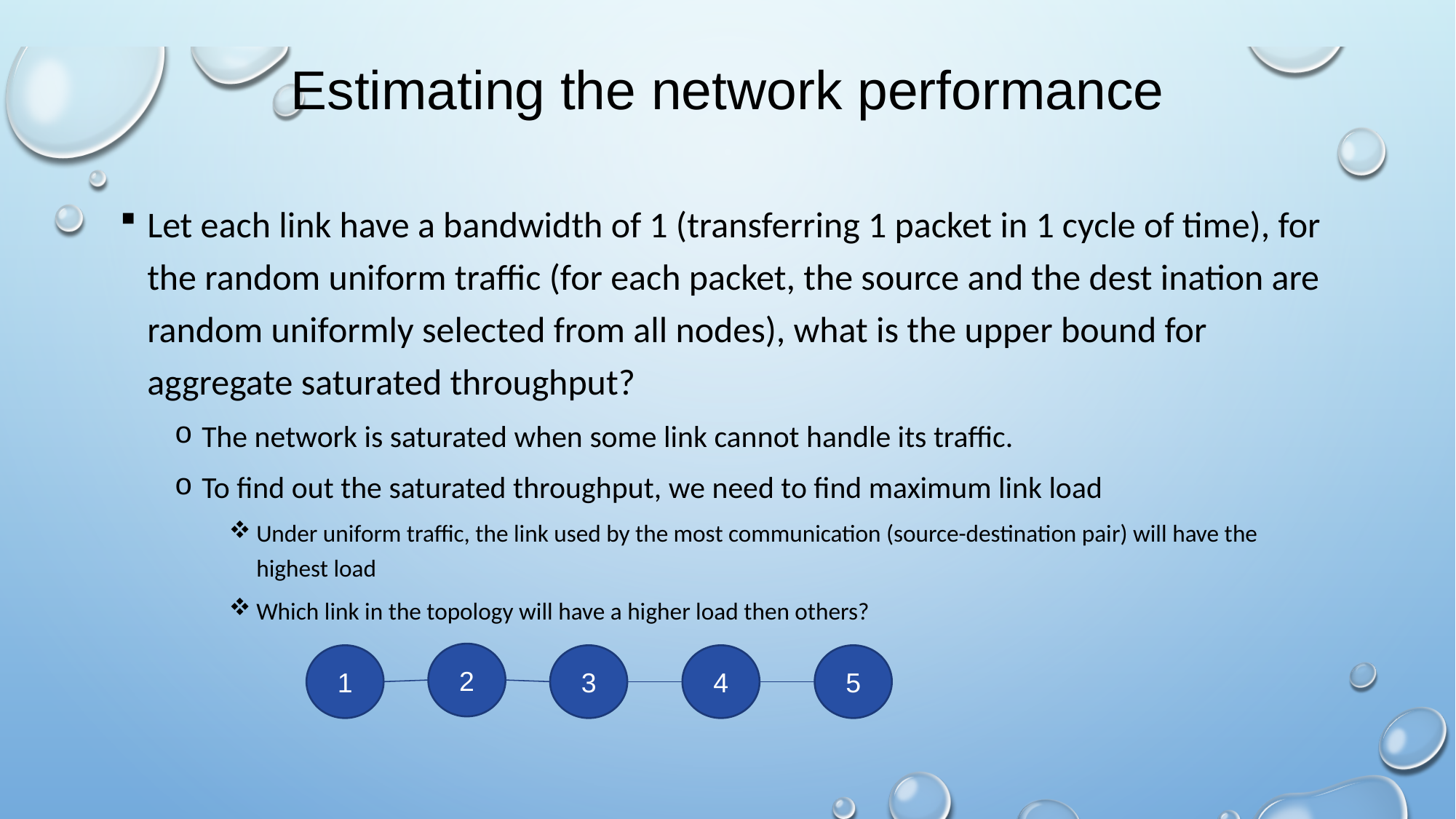

# Estimating the network performance
Let each link have a bandwidth of 1 (transferring 1 packet in 1 cycle of time), for the random uniform traffic (for each packet, the source and the dest ination are random uniformly selected from all nodes), what is the upper bound for aggregate saturated throughput?
The network is saturated when some link cannot handle its traffic.
To find out the saturated throughput, we need to find maximum link load
Under uniform traffic, the link used by the most communication (source-destination pair) will have the highest load
Which link in the topology will have a higher load then others?
2
1
3
4
5